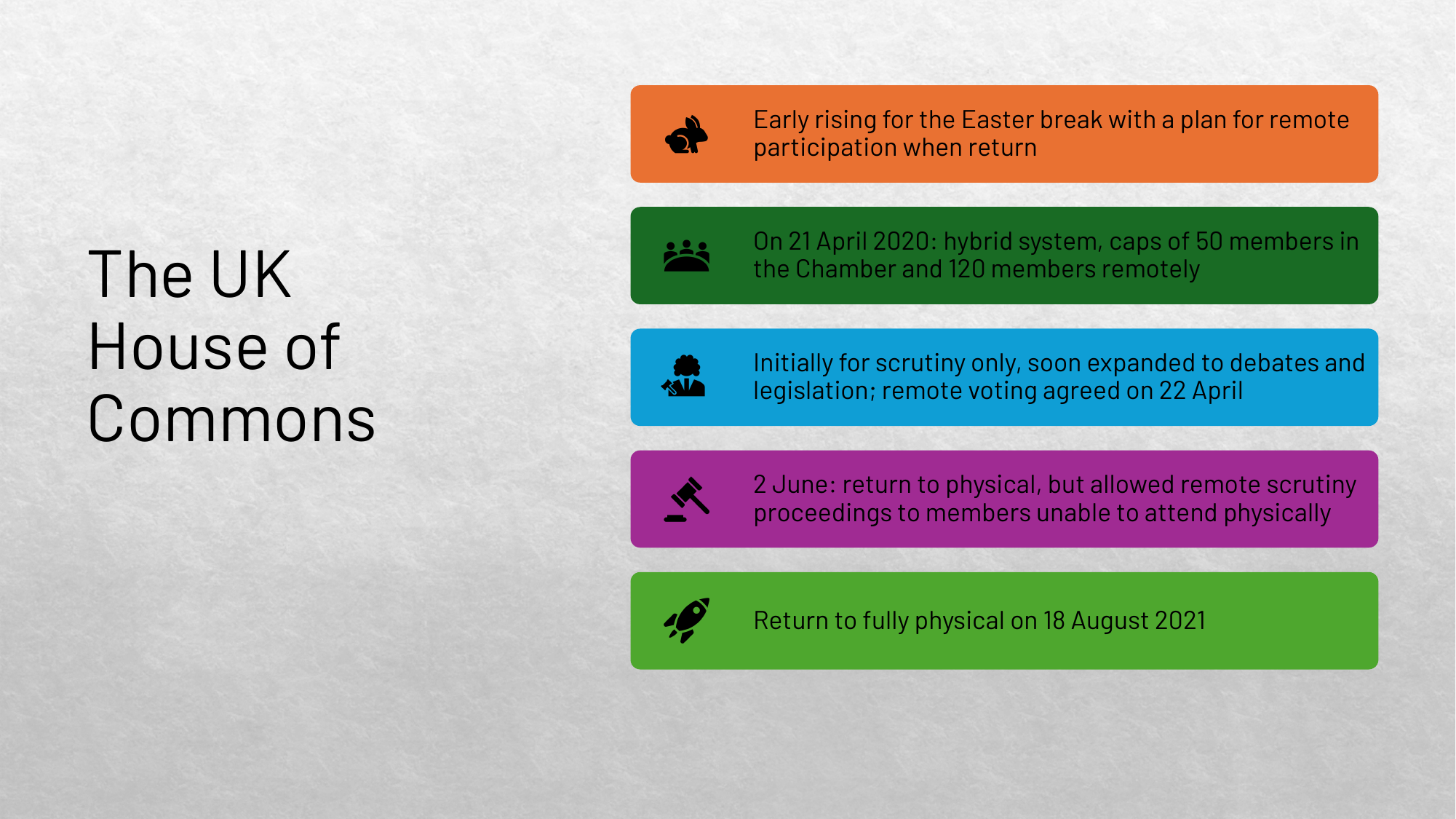

# The UK House of Commons
Early rising for the Easter break with a plan for remote participation when return
On 21 April 2020: hybrid system, caps of 50 members in the Chamber and 120 members remotely
Initially for scrutiny only, soon expanded to debates and legislation; remote voting agreed on 22 April
2 June: return to physical, but allowed remote scrutiny proceedings to members unable to attend physically
Return to fully physical on 18 August 2021